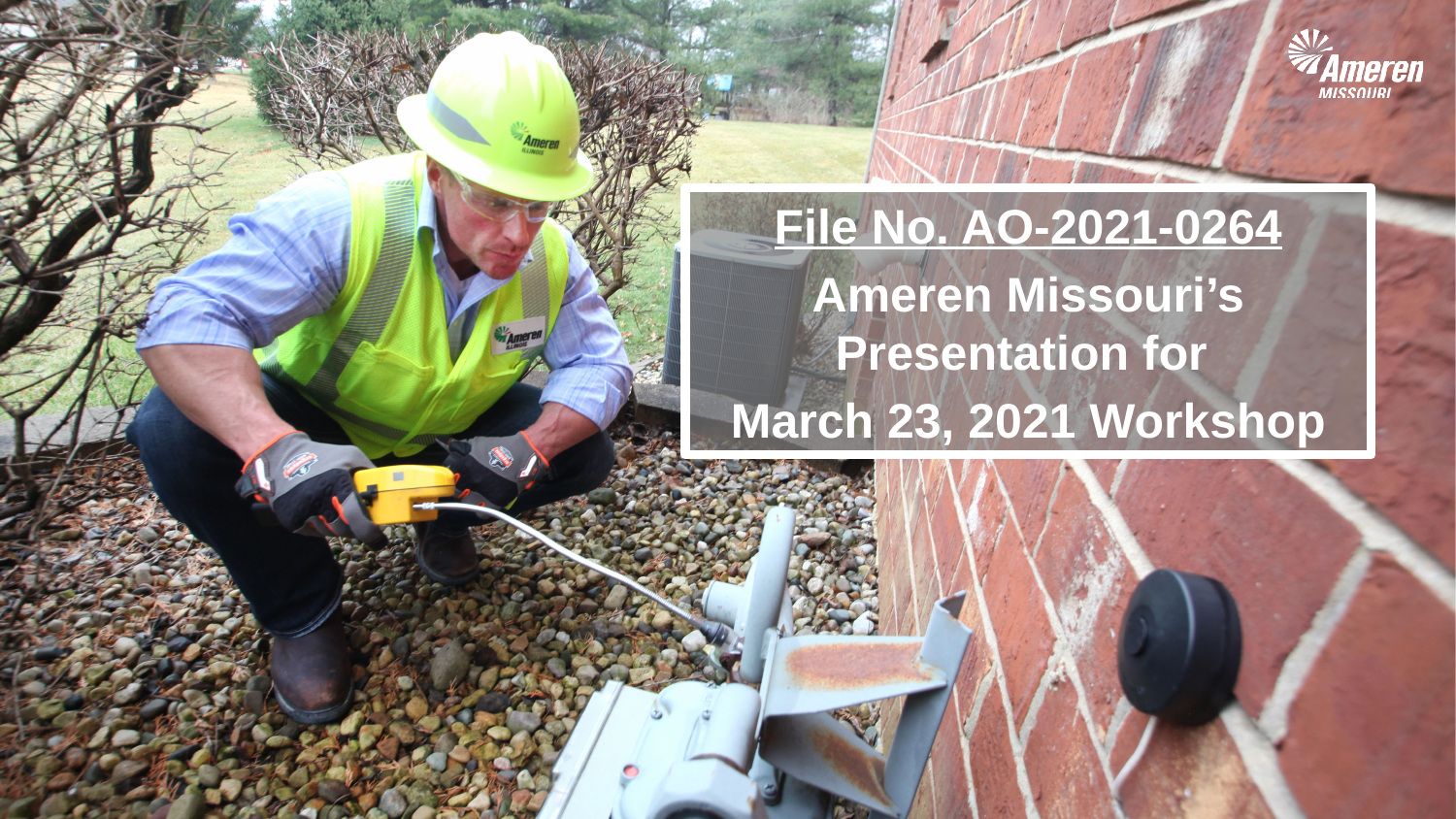

File No. AO-2021-0264
Ameren Missouri’s Presentation for
March 23, 2021 Workshop